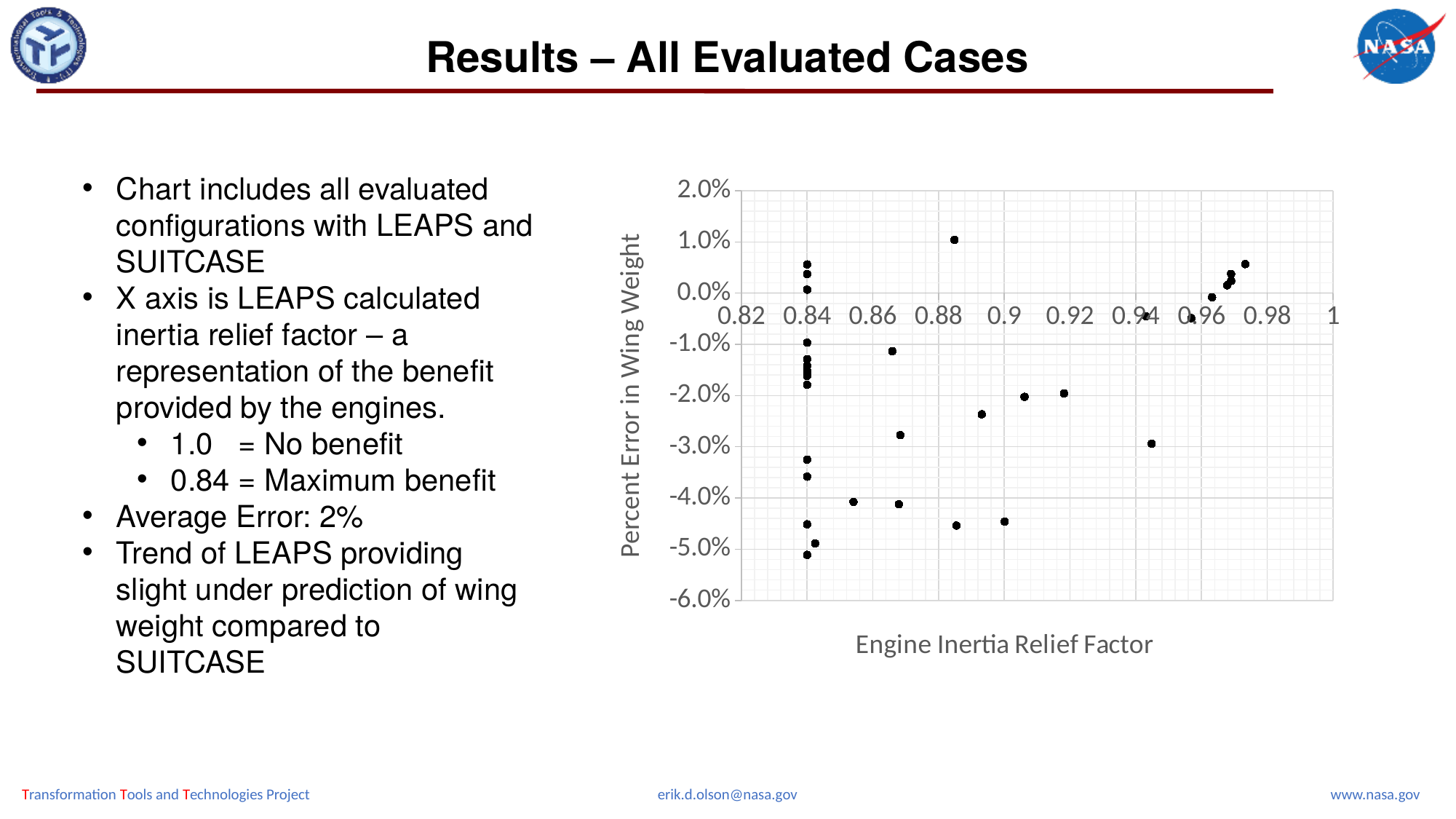

# Results – All Evaluated Cases
Chart includes all evaluated configurations with LEAPS and SUITCASE
X axis is LEAPS calculated inertia relief factor – a representation of the benefit provided by the engines.
1.0   = No benefit
0.84 = Maximum benefit
Average Error: 2%
Trend of LEAPS providing slight under prediction of wing weight compared to SUITCASE

### Chart

| Category |  |  | 777 |
|---|---|---|---|